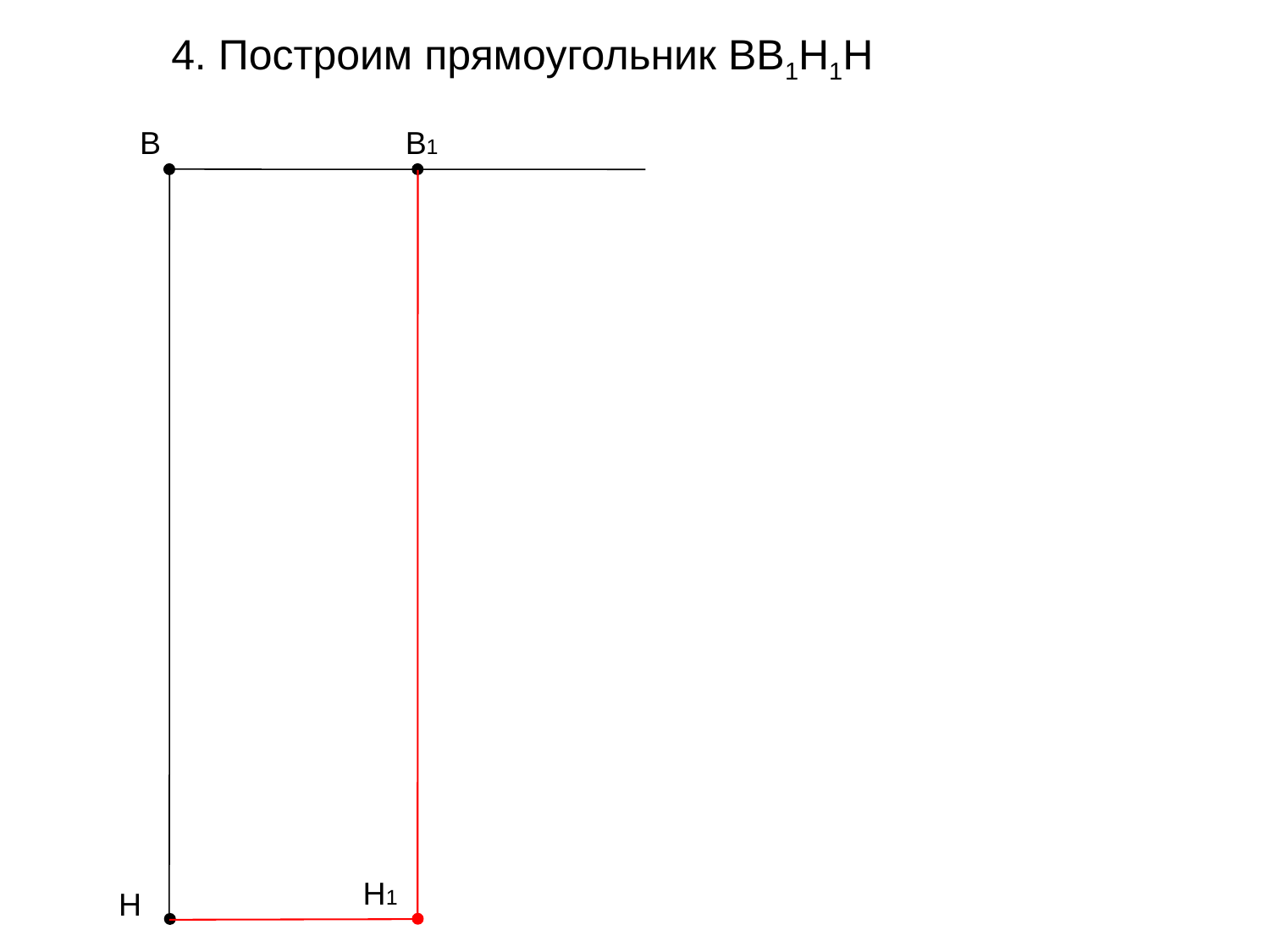

4. Построим прямоугольник ВВ1Н1Н

В
В1

Н1
Н